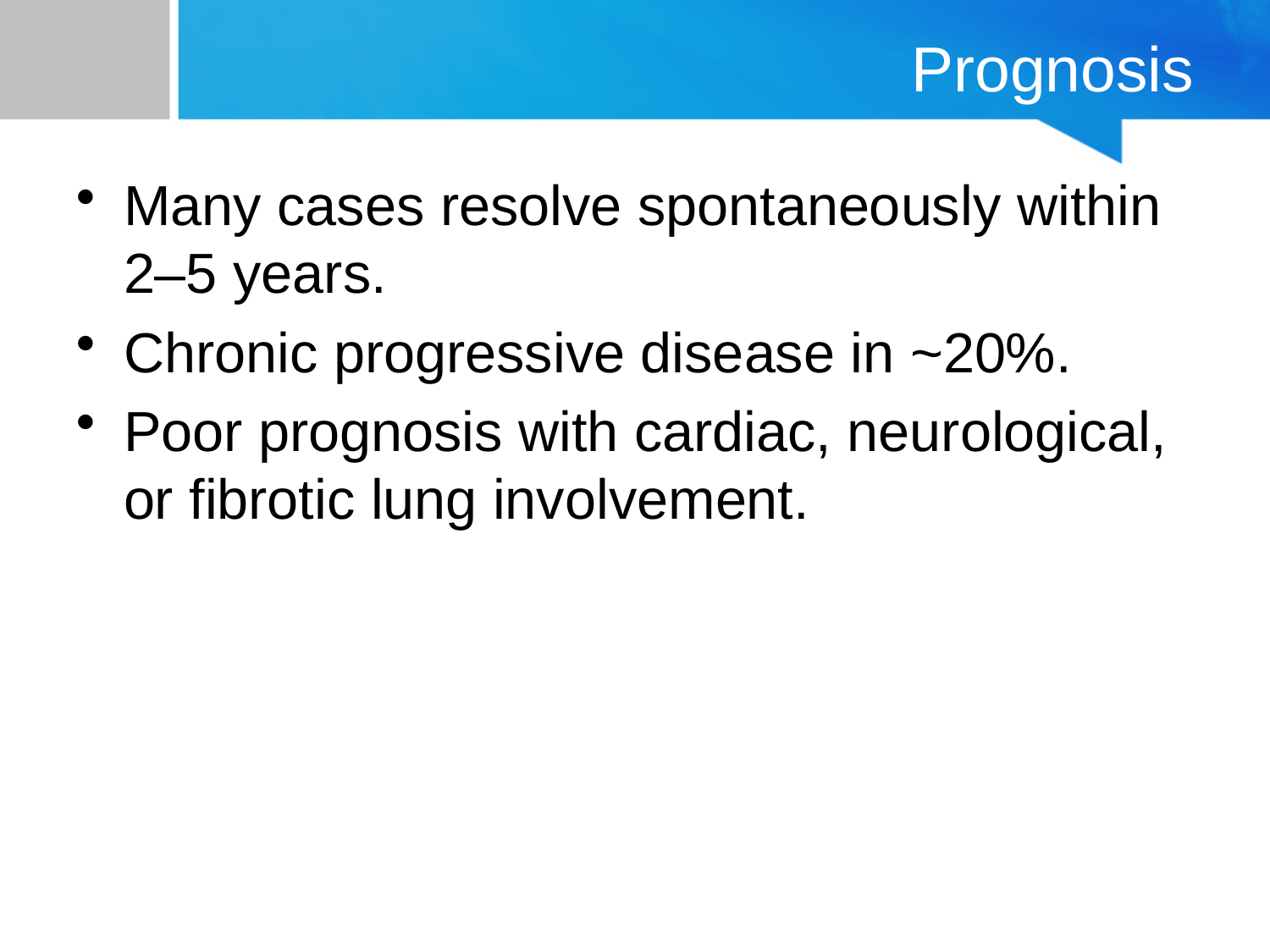

# Prognosis
Many cases resolve spontaneously within 2–5 years.
Chronic progressive disease in ~20%.
Poor prognosis with cardiac, neurological, or fibrotic lung involvement.